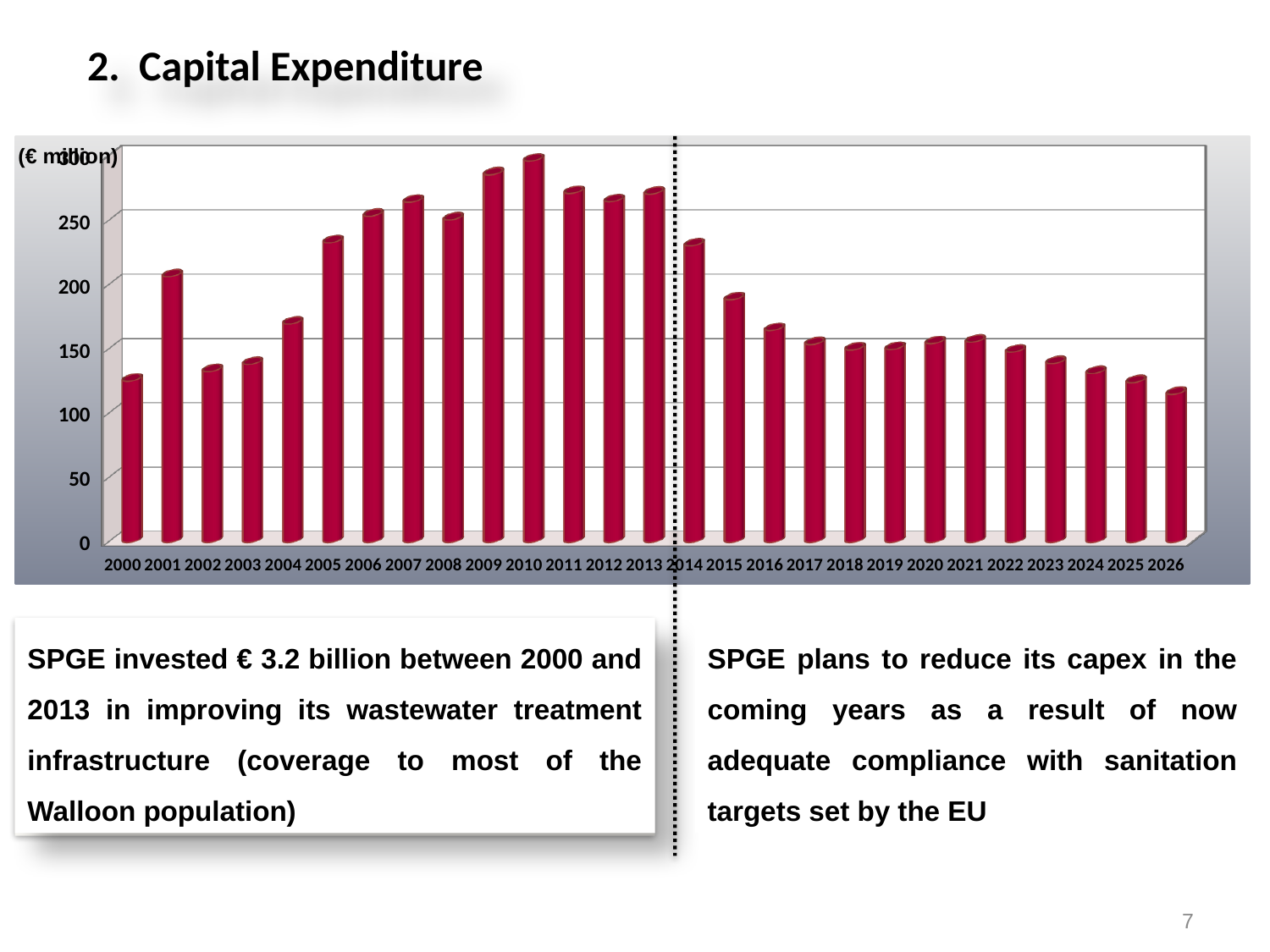

2.  Capital Expenditure
(€ million)

[unsupported chart]

SPGE invested € 3.2 billion between 2000 and 2013 in improving its wastewater treatment infrastructure (coverage to most of the Walloon population)
SPGE plans to reduce its capex in the coming years as a result of now adequate compliance with sanitation targets set by the EU

        7